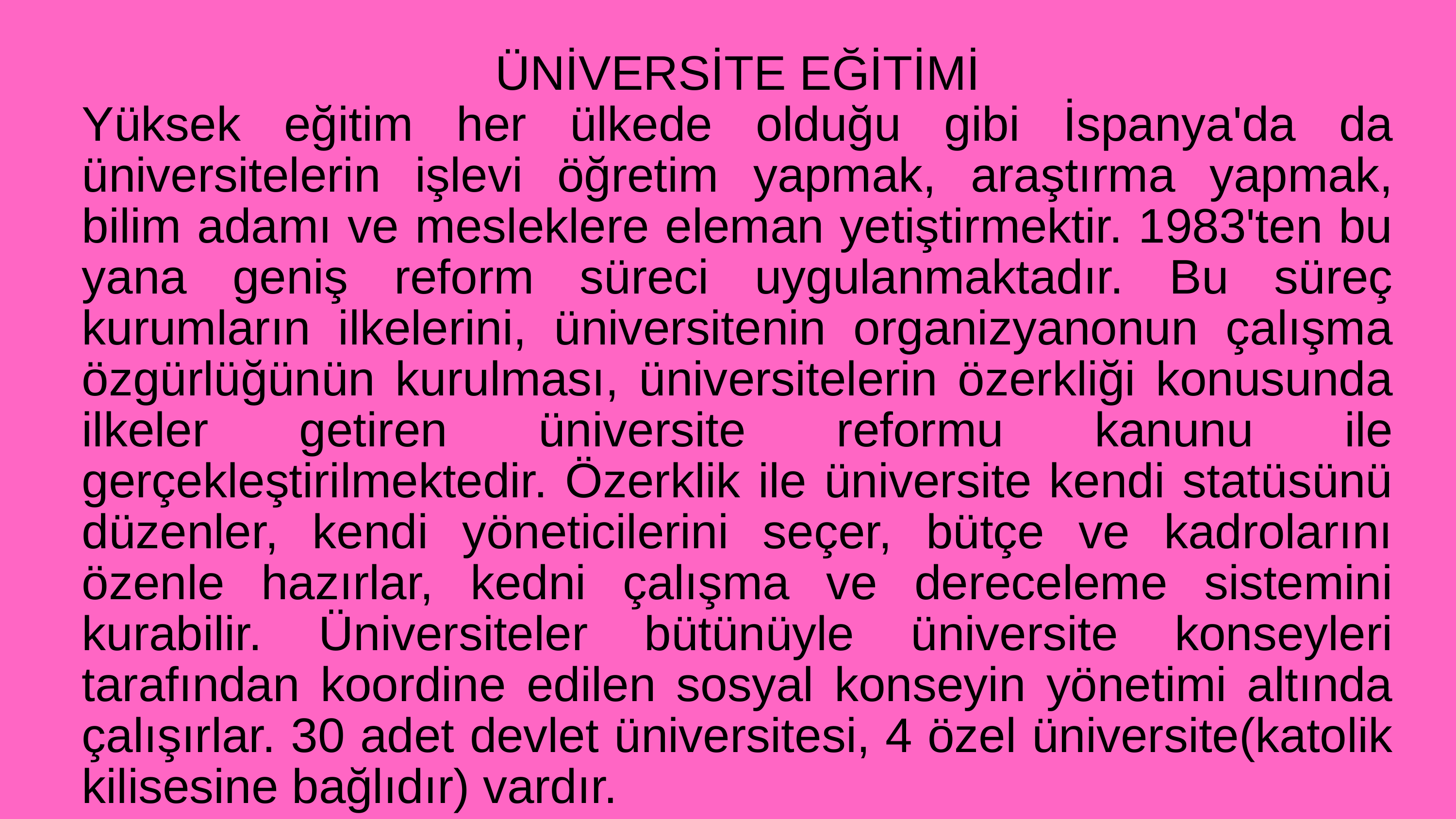

ÜNİVERSİTE EĞİTİMİ
Yüksek eğitim her ülkede olduğu gibi İspanya'da da üniversitelerin işlevi öğretim yapmak, araştırma yapmak, bilim adamı ve mesleklere eleman yetiştirmektir. 1983'ten bu yana geniş reform süreci uygulanmaktadır. Bu süreç kurumların ilkelerini, üniversitenin organizyanonun çalışma özgürlüğünün kurulması, üniversitelerin özerkliği konusunda ilkeler getiren üniversite reformu kanunu ile gerçekleştirilmektedir. Özerklik ile üniversite kendi statüsünü düzenler, kendi yöneticilerini seçer, bütçe ve kadrolarını özenle hazırlar, kedni çalışma ve dereceleme sistemini kurabilir. Üniversiteler bütünüyle üniversite konseyleri tarafından koordine edilen sosyal konseyin yönetimi altında çalışırlar. 30 adet devlet üniversitesi, 4 özel üniversite(katolik kilisesine bağlıdır) vardır.